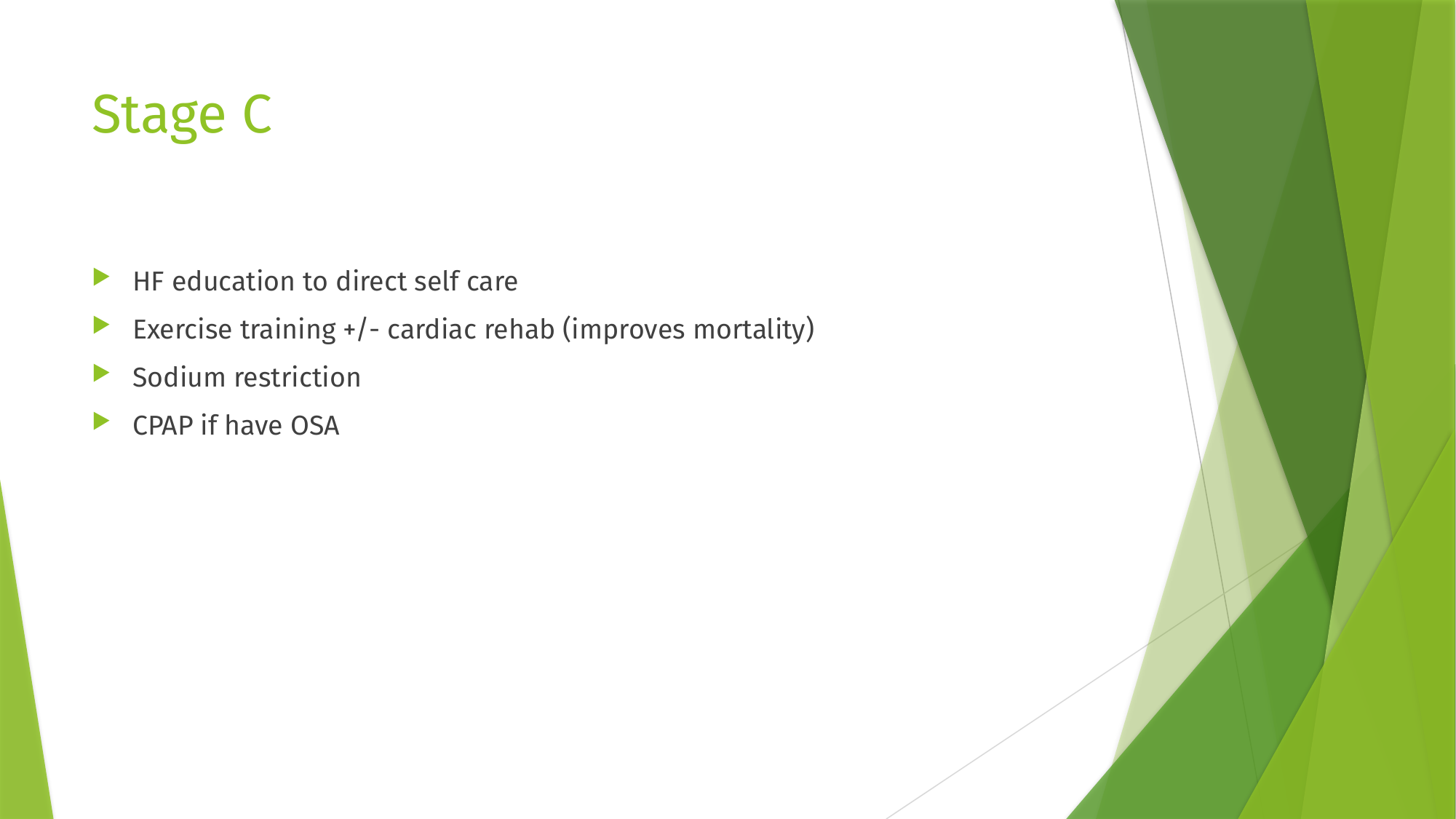

# Stage C
HF education to direct self care
Exercise training +/- cardiac rehab (improves mortality)
Sodium restriction
CPAP if have OSA